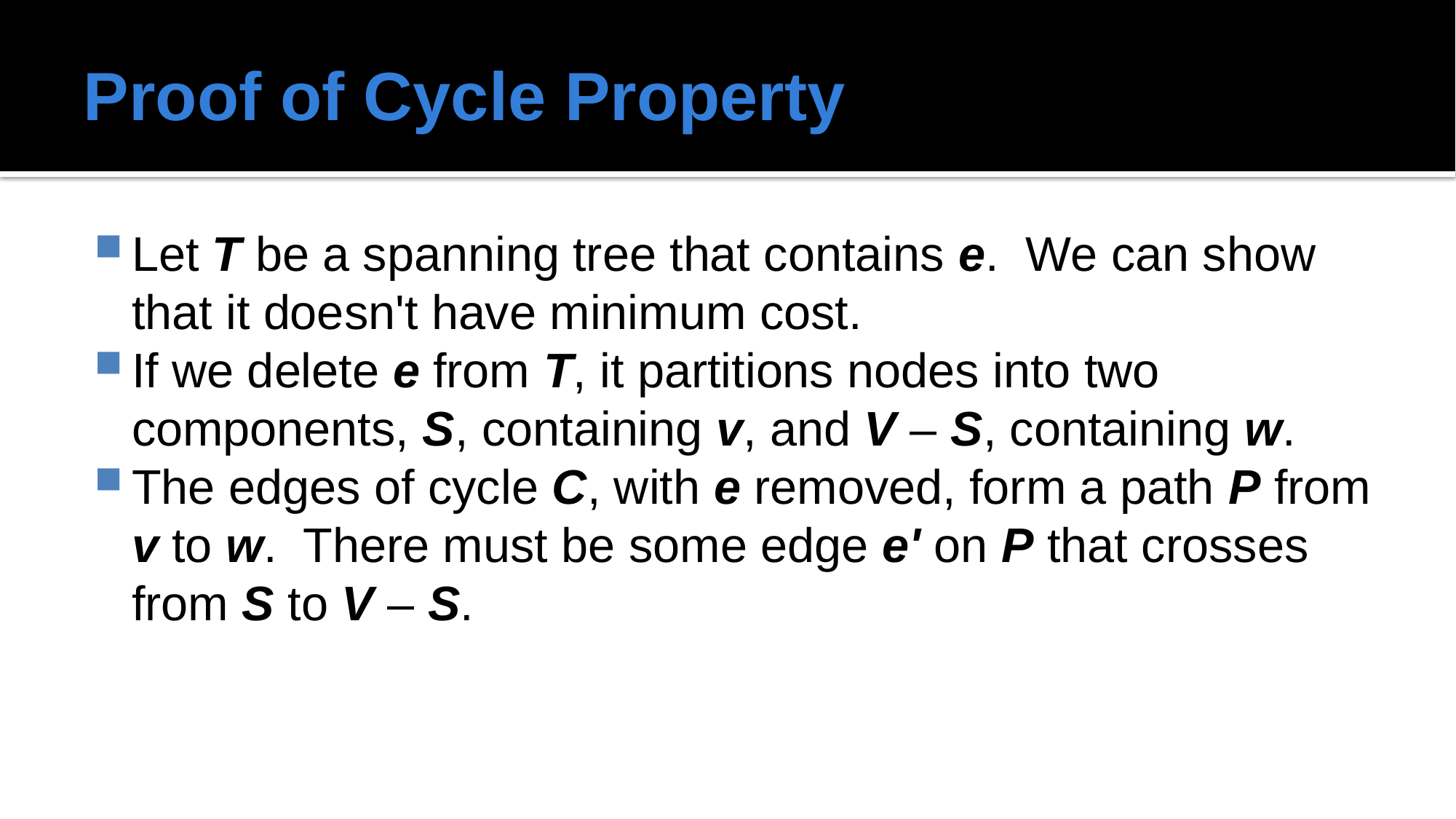

# Proof of Cycle Property
Let T be a spanning tree that contains e.  We can show that it doesn't have minimum cost.
If we delete e from T, it partitions nodes into two components, S, containing v, and V – S, containing w.
The edges of cycle C, with e removed, form a path P from v to w.  There must be some edge e' on P that crosses from S to V – S.